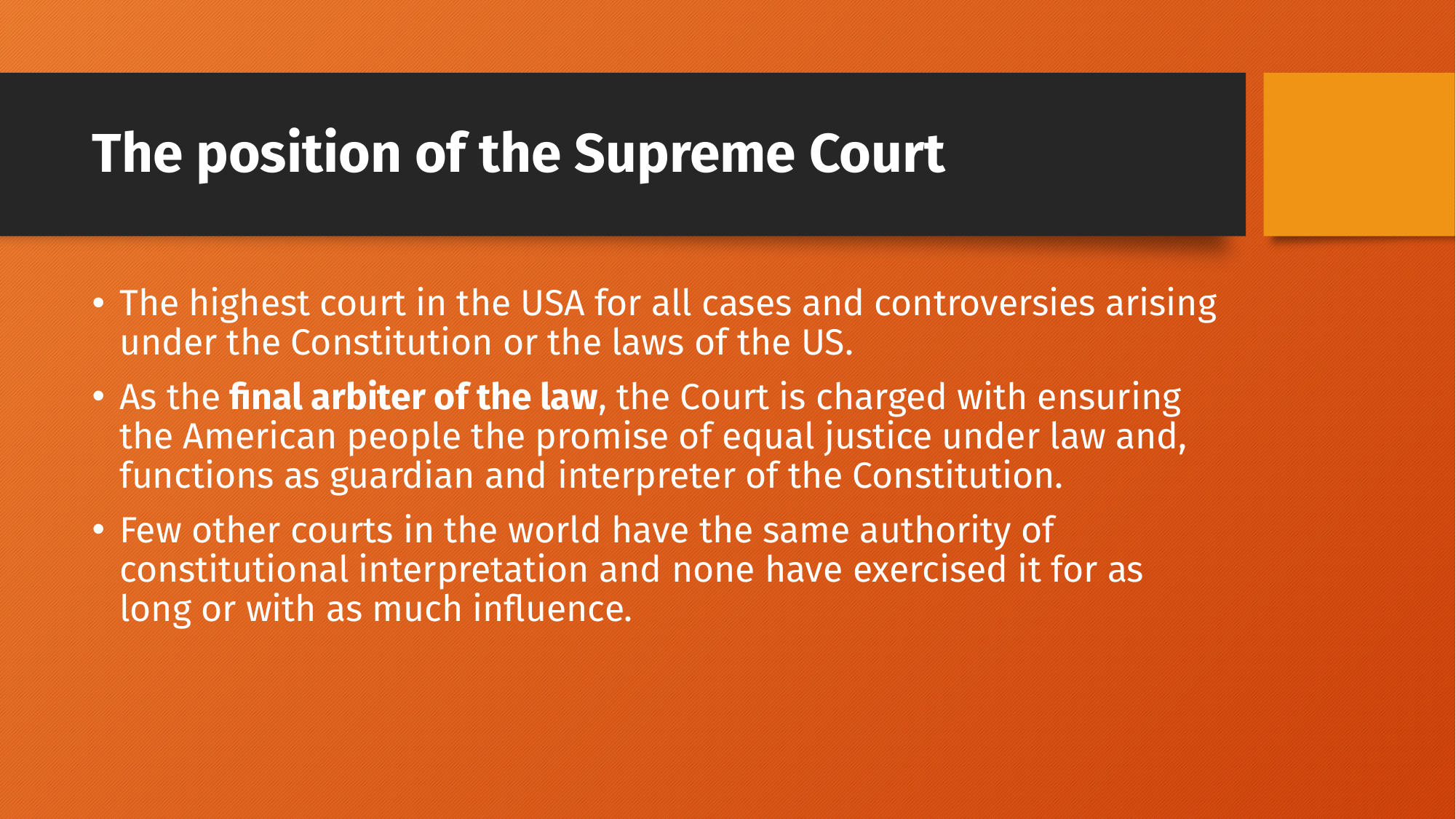

# The position of the Supreme Court
The highest court in the USA for all cases and controversies arising under the Constitution or the laws of the US.
As the final arbiter of the law, the Court is charged with ensuring the American people the promise of equal justice under law and, functions as guardian and interpreter of the Constitution.
Few other courts in the world have the same authority of constitutional interpretation and none have exercised it for as long or with as much influence.